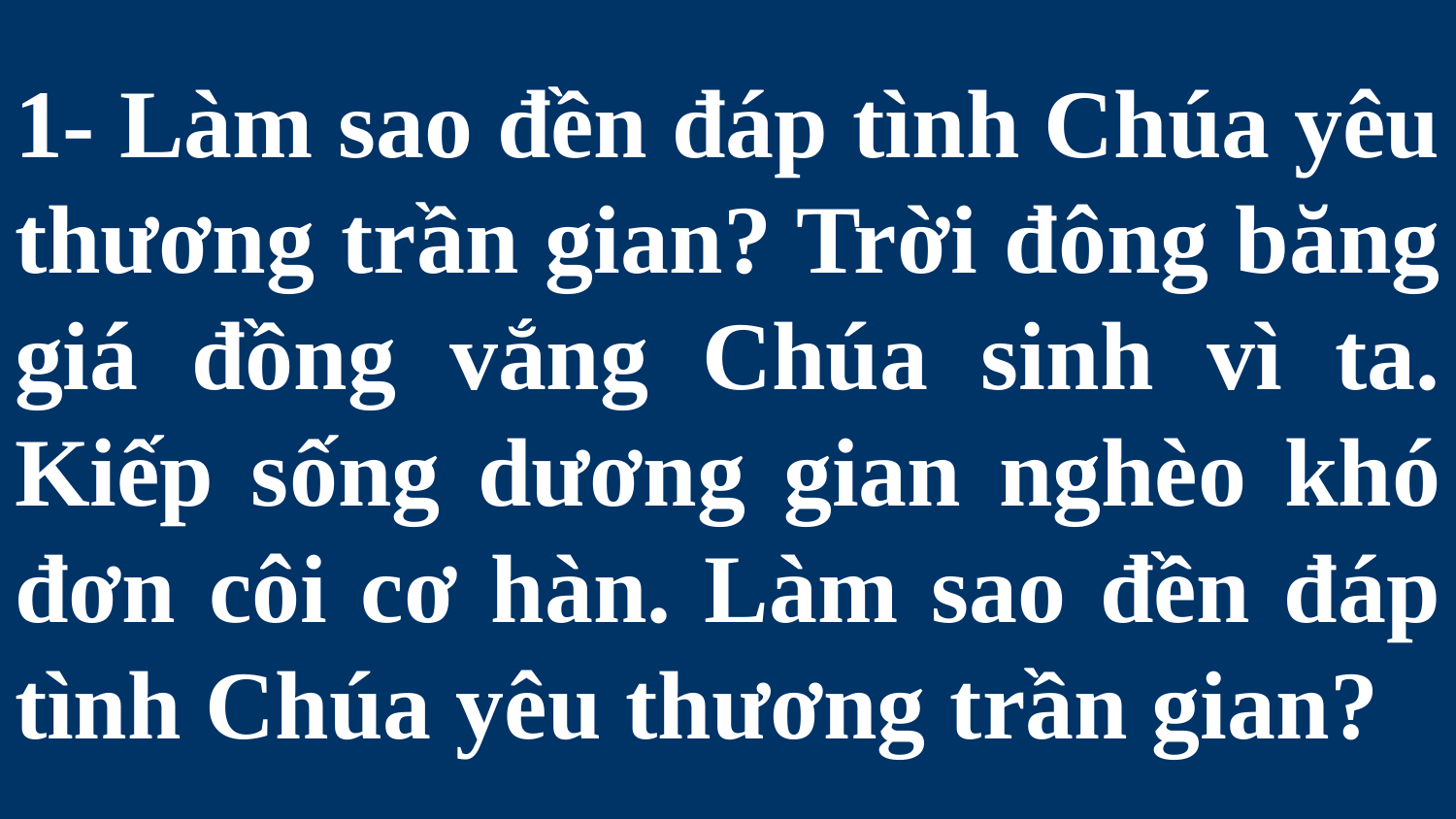

# 1- Làm sao đền đáp tình Chúa yêu thương trần gian? Trời đông băng giá đồng vắng Chúa sinh vì ta. Kiếp sống dương gian nghèo khó đơn côi cơ hàn. Làm sao đền đáp tình Chúa yêu thương trần gian?